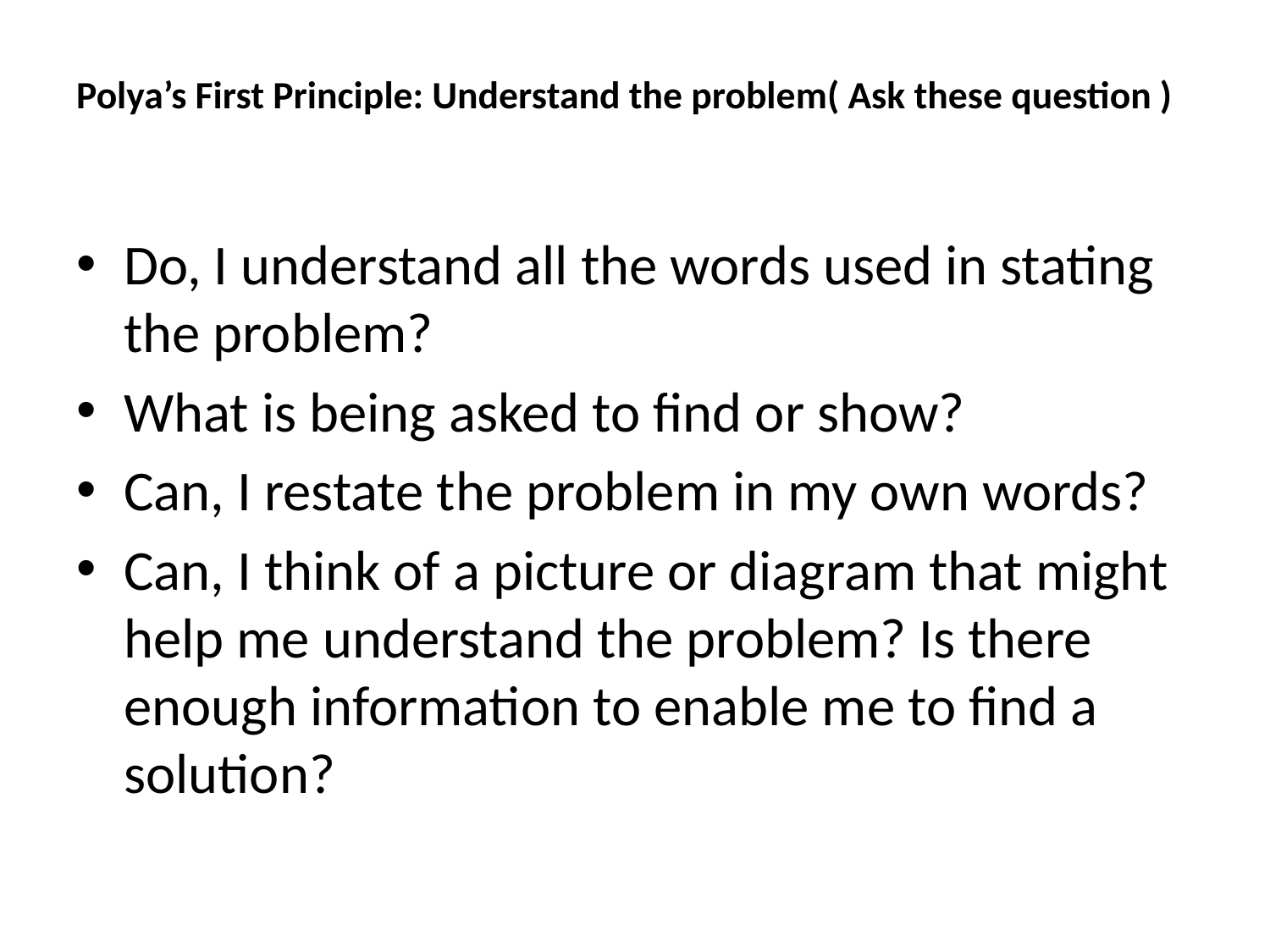

# Polya’s First Principle: Understand the problem( Ask these question )
Do, I understand all the words used in stating the problem?
What is being asked to find or show?
Can, I restate the problem in my own words?
Can, I think of a picture or diagram that might help me understand the problem? Is there enough information to enable me to find a solution?